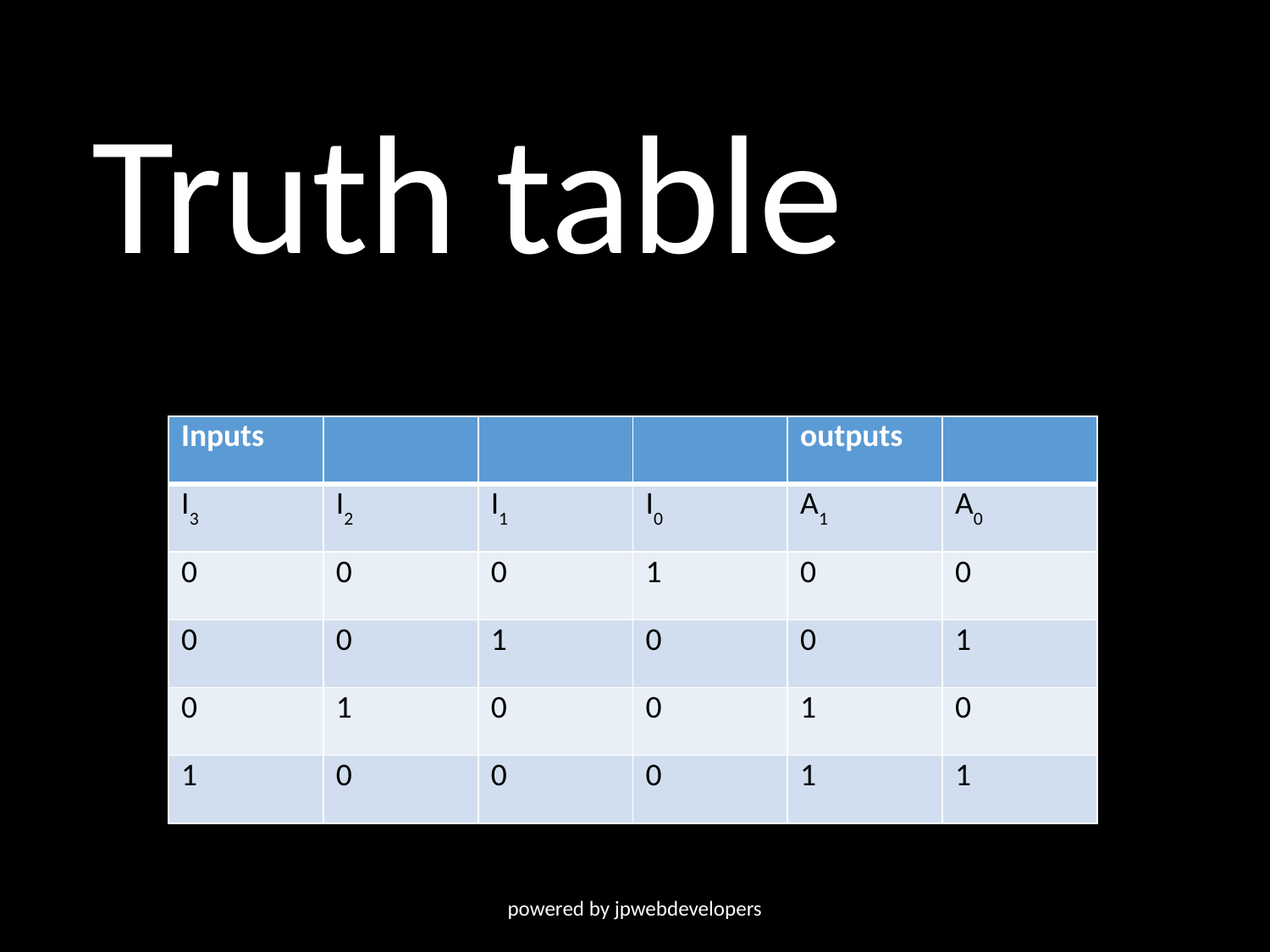

# Truth table
| Inputs |  |  |  | outputs |  |
| --- | --- | --- | --- | --- | --- |
| I3 | I2 | I1 | I0 | A1 | A0 |
| 0 | 0 | 0 | 1 | 0 | 0 |
| 0 | 0 | 1 | 0 | 0 | 1 |
| 0 | 1 | 0 | 0 | 1 | 0 |
| 1 | 0 | 0 | 0 | 1 | 1 |
powered by jpwebdevelopers